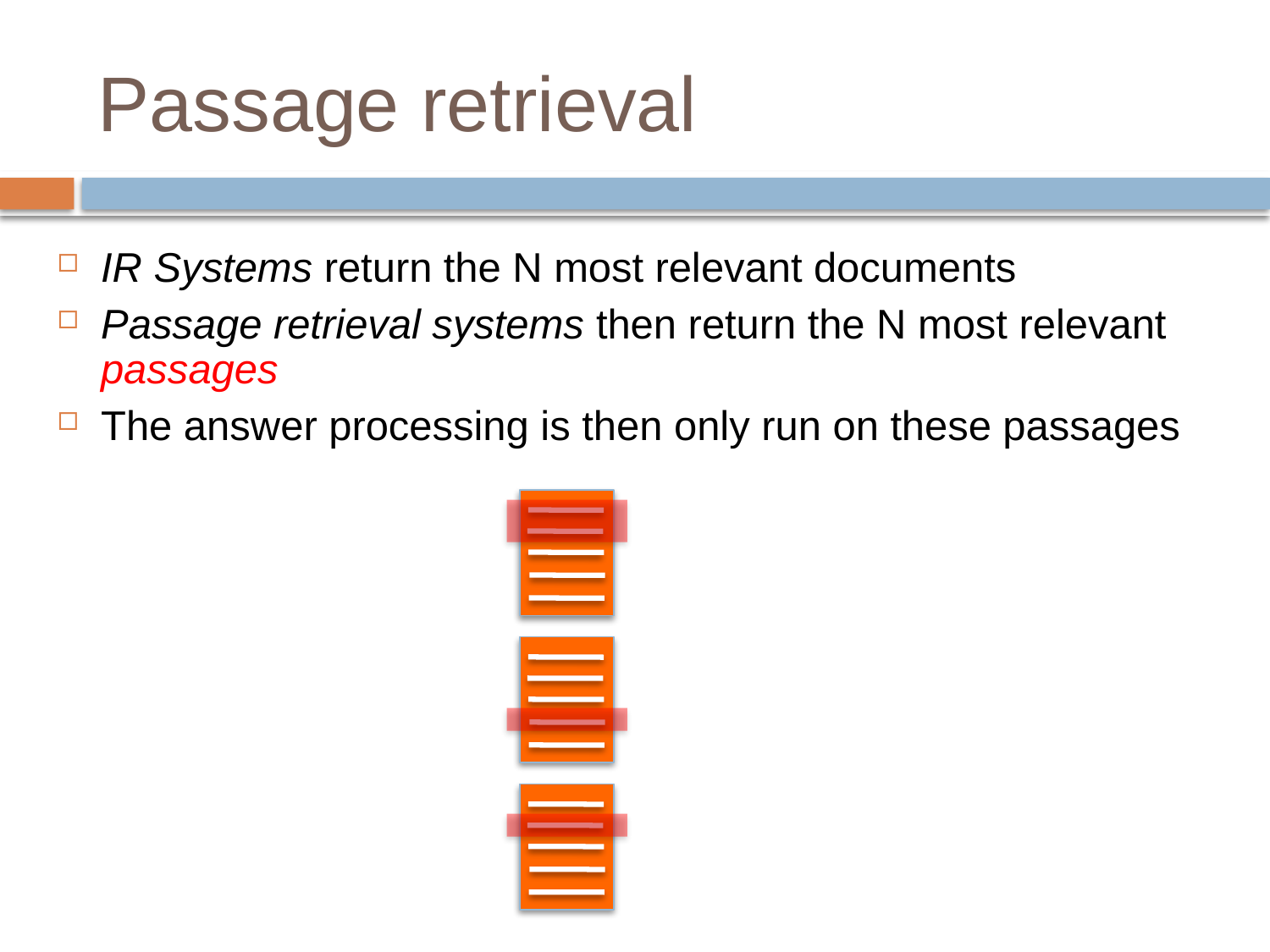

# Passage retrieval
IR Systems return the N most relevant documents
Passage retrieval systems then return the N most relevant passages
The answer processing is then only run on these passages